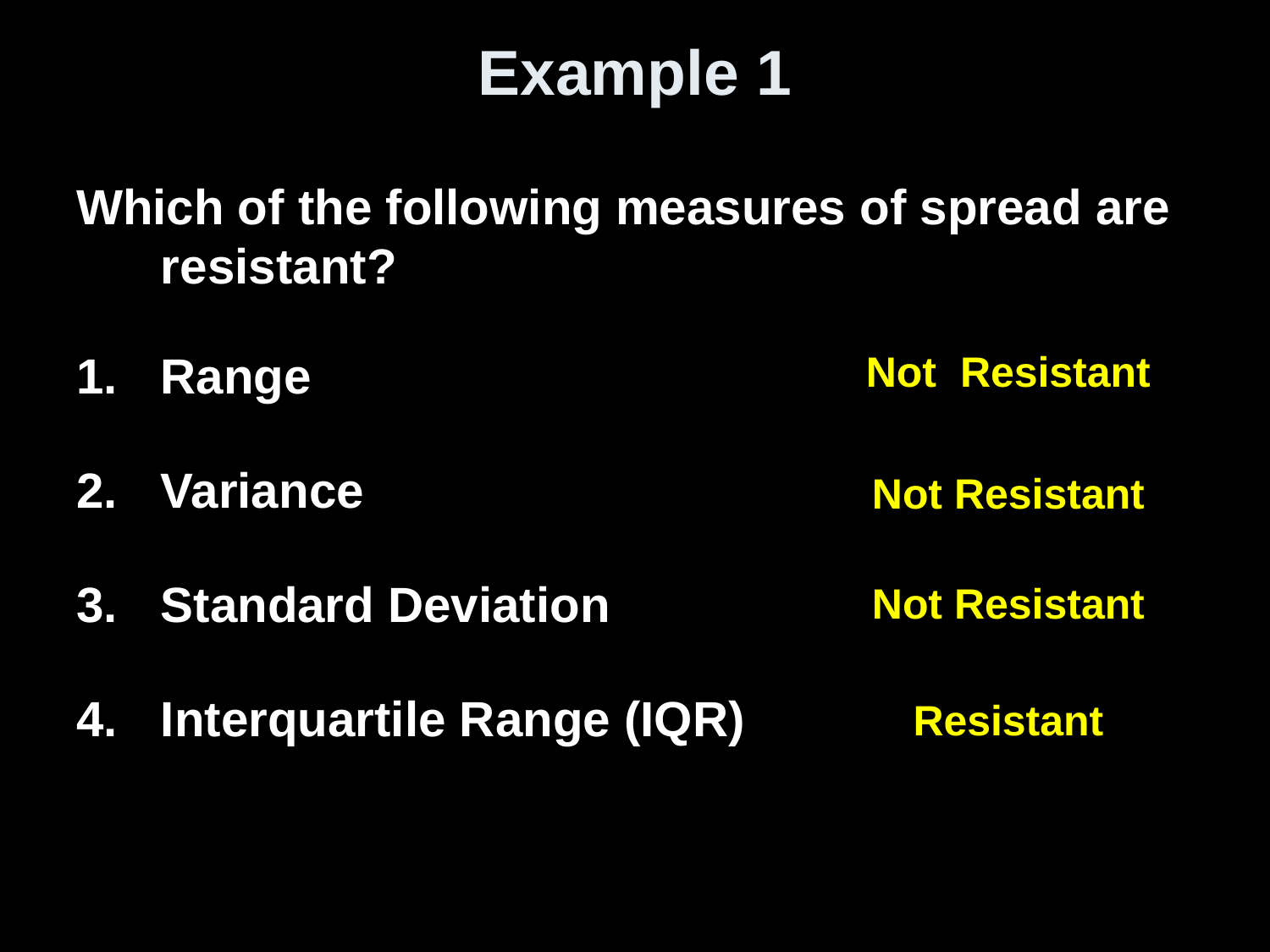

# Example 1
Which of the following measures of spread are resistant?

Range

Variance

Standard Deviation

Interquartile Range (IQR)
Not  Resistant
Not Resistant
Not Resistant
Resistant